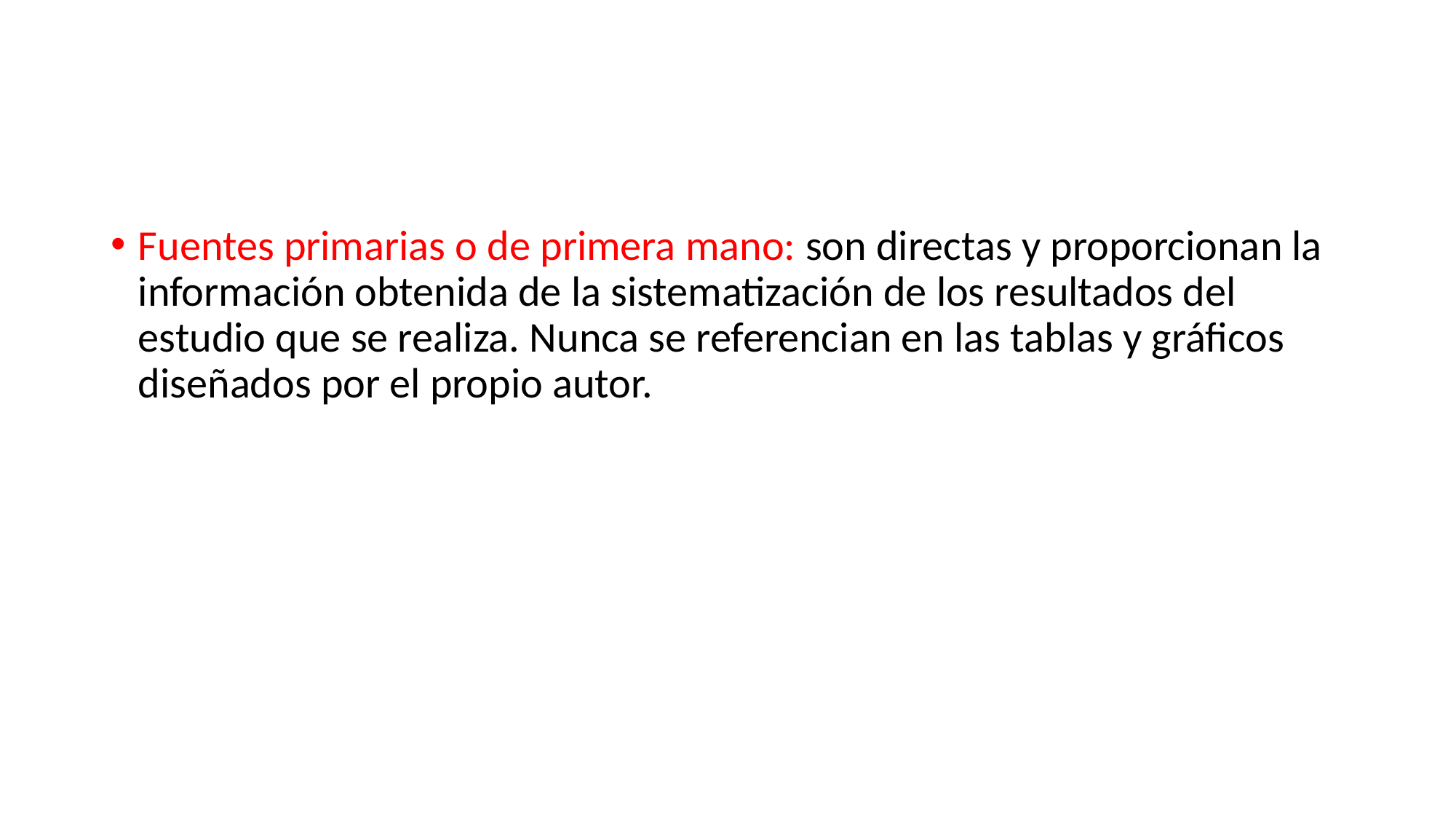

Fuentes primarias o de primera mano: son directas y proporcionan la información obtenida de la sistematización de los resultados del estudio que se realiza. Nunca se referencian en las tablas y gráficos diseñados por el propio autor.